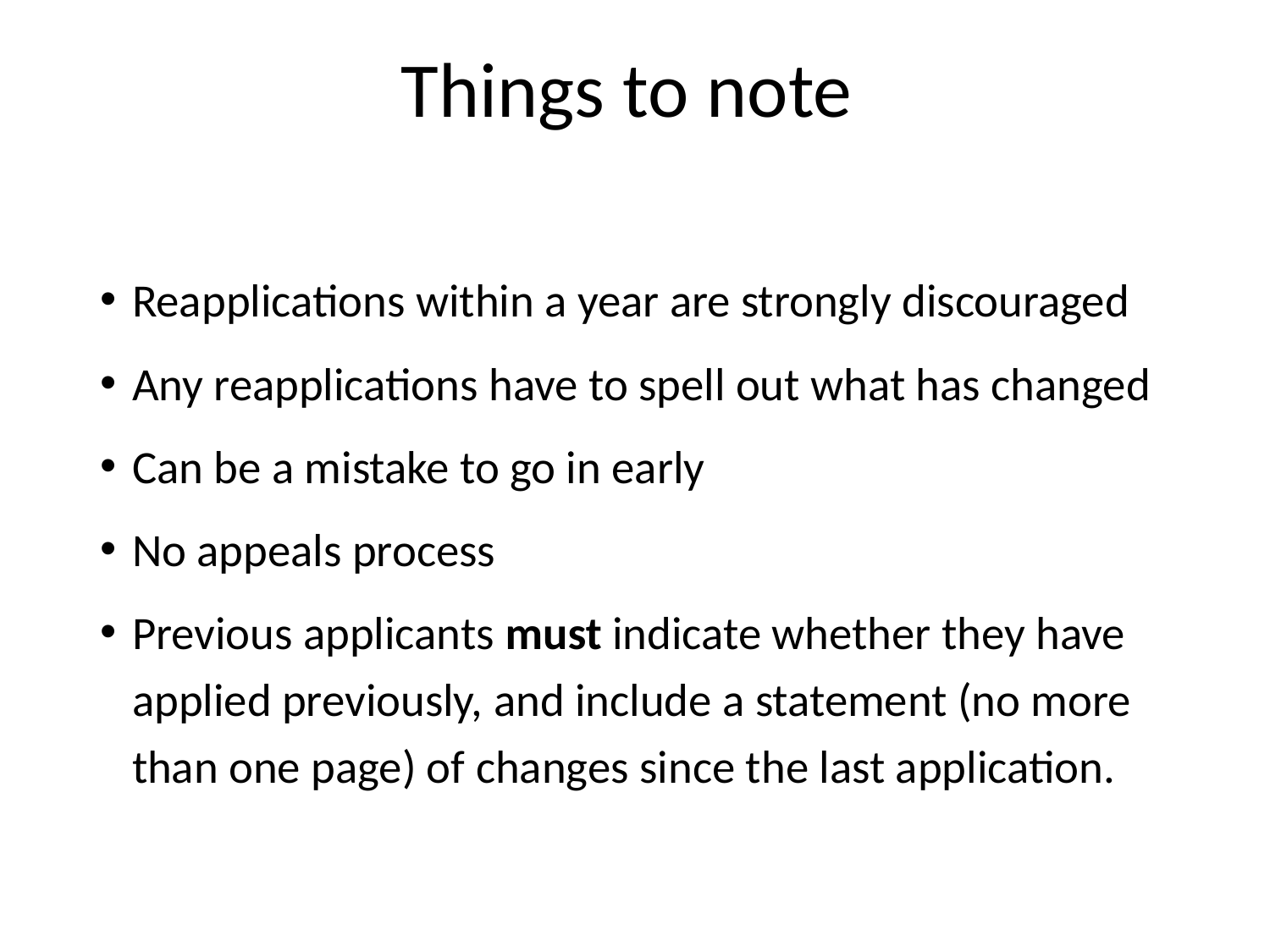

# Things to note
Reapplications within a year are strongly discouraged
Any reapplications have to spell out what has changed
Can be a mistake to go in early
No appeals process
Previous applicants must indicate whether they have applied previously, and include a statement (no more than one page) of changes since the last application.